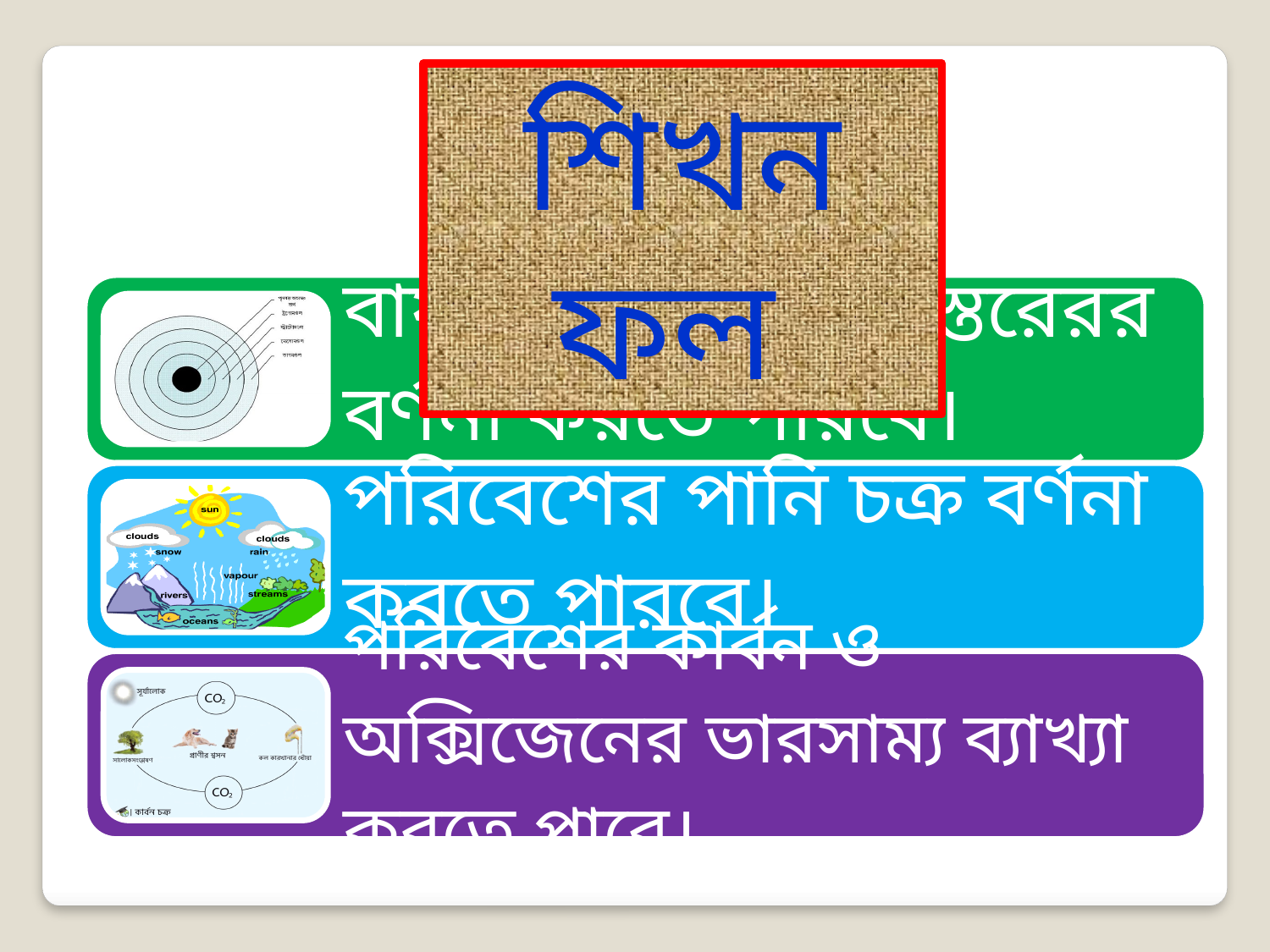

শিখন ফল
পরিবেশের পানি চক্র বর্ণনা করতে পারবে।
পরিবেশের কার্বন ও অক্সিজেনের ভারসাম্য ব্যাখ্যা করতে পারে।